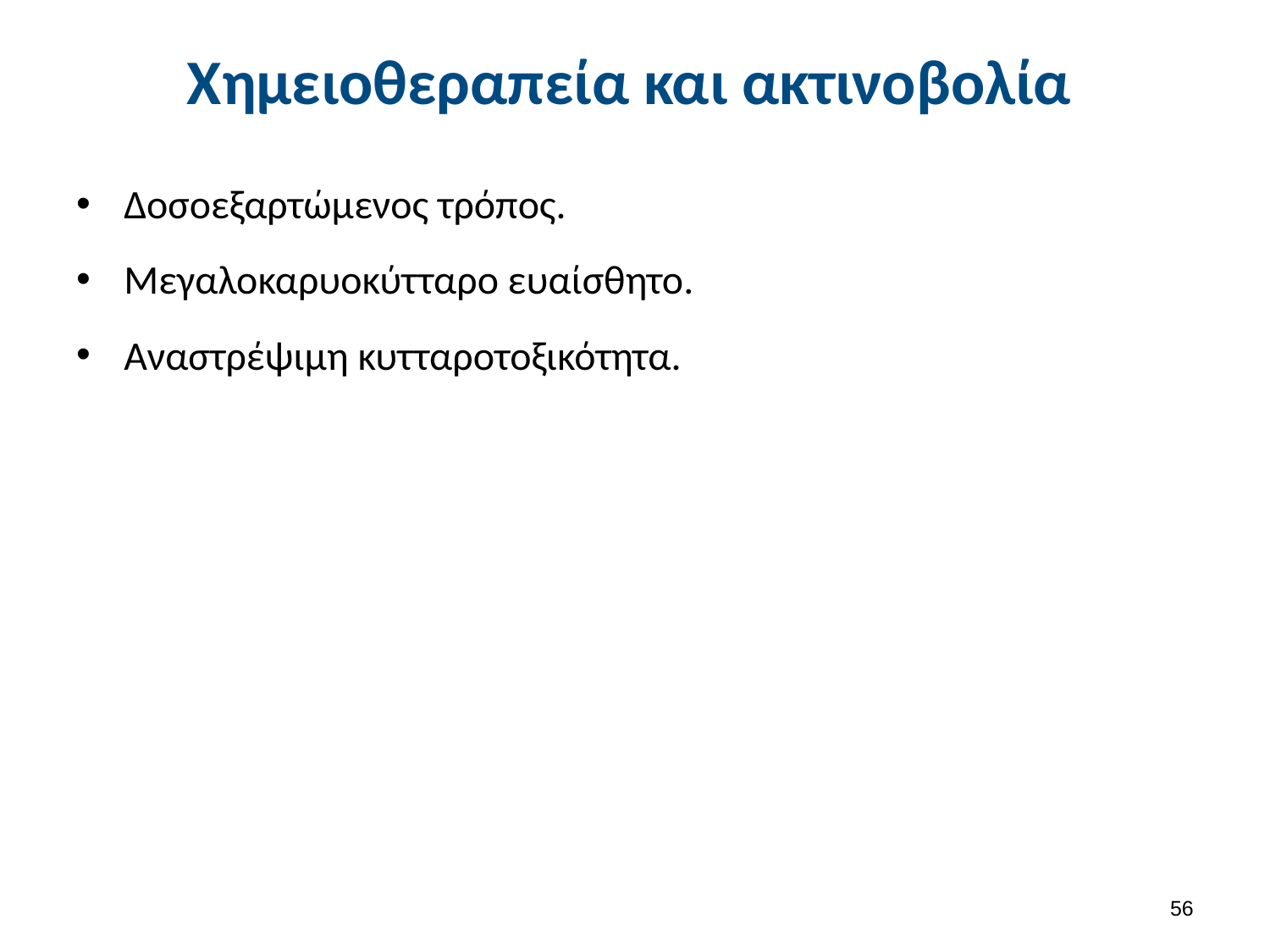

# Χημειοθεραπεία και ακτινοβολία
Δοσοεξαρτώμενος τρόπος.
Μεγαλοκαρυοκύτταρο ευαίσθητο.
Αναστρέψιμη κυτταροτοξικότητα.

56